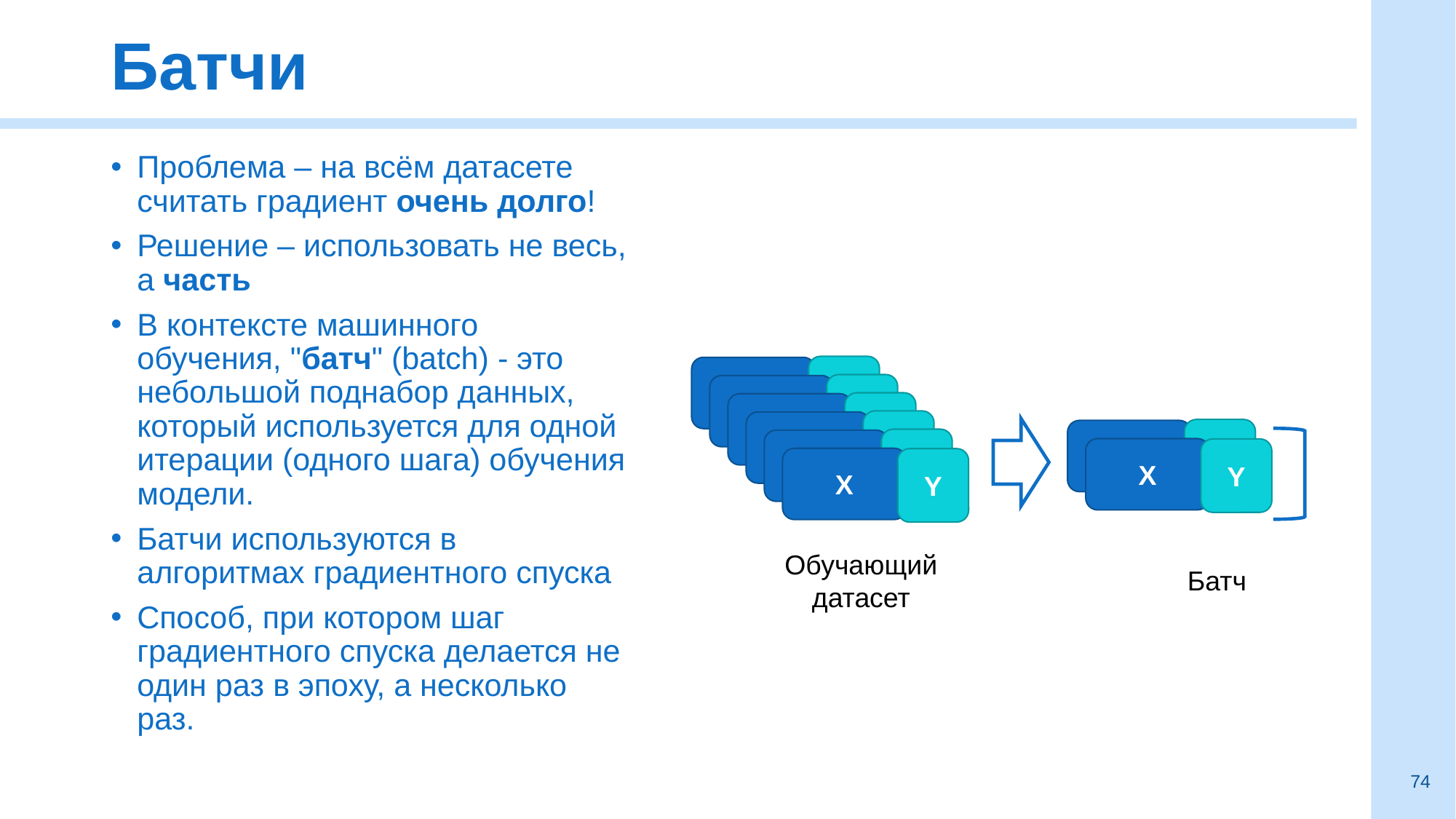

# Батчи
Проблема – на всём датасете считать градиент очень долго!
Решение – использовать не весь, а часть
В контексте машинного обучения, "батч" (batch) - это небольшой поднабор данных, который используется для одной итерации (одного шага) обучения модели.
Батчи используются в алгоритмах градиентного спуска
Способ, при котором шаг градиентного спуска делается не один раз в эпоху, а несколько раз.
Y
X
Y
X
Y
X
Y
X
Y
X
X
Y

Y
X
X
Y

Обучающий датасет
Батч
74